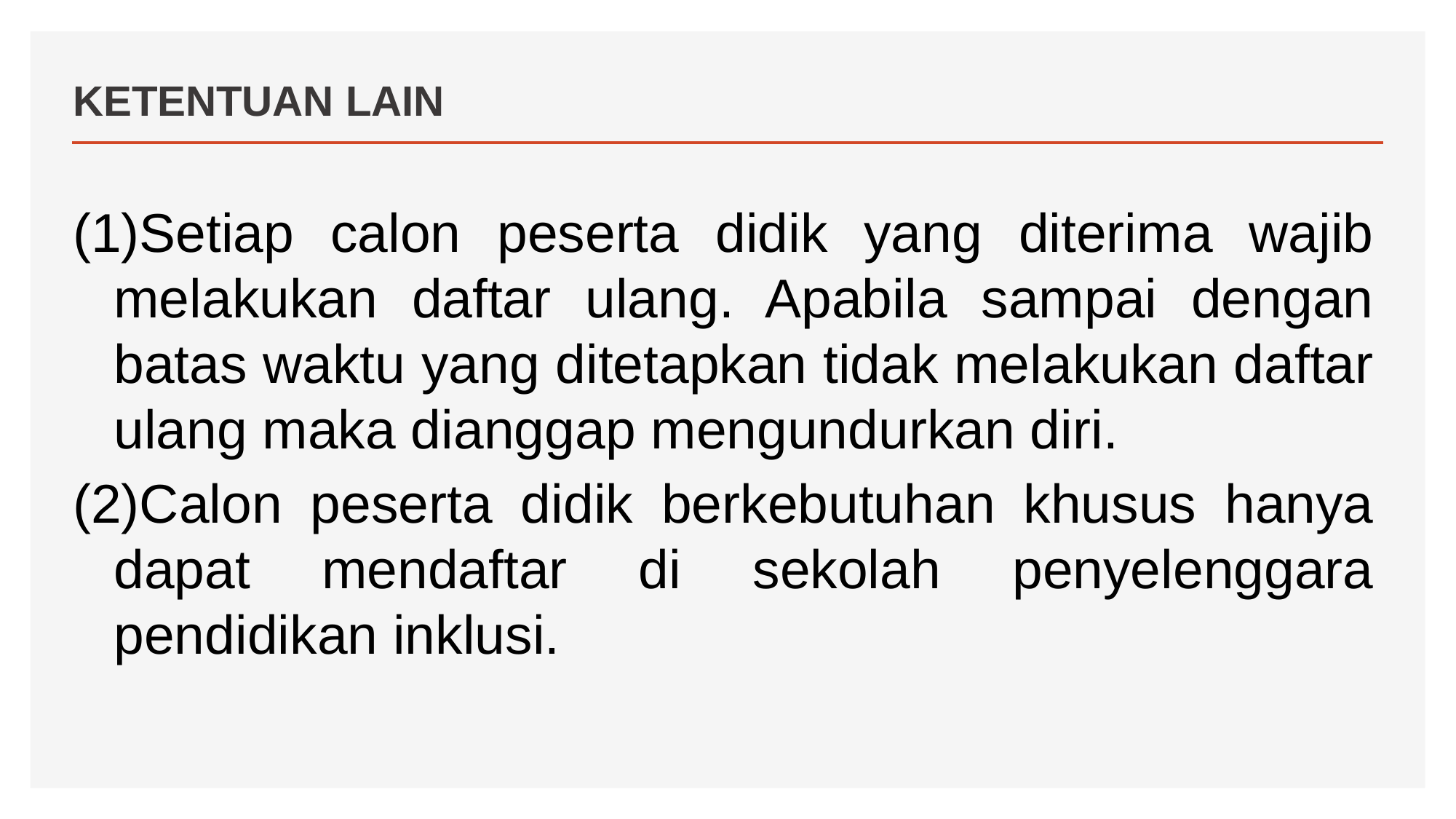

# KETENTUAN LAIN
Setiap calon peserta didik yang diterima wajib melakukan daftar ulang. Apabila sampai dengan batas waktu yang ditetapkan tidak melakukan daftar ulang maka dianggap mengundurkan diri.
Calon peserta didik berkebutuhan khusus hanya dapat mendaftar di sekolah penyelenggara pendidikan inklusi.